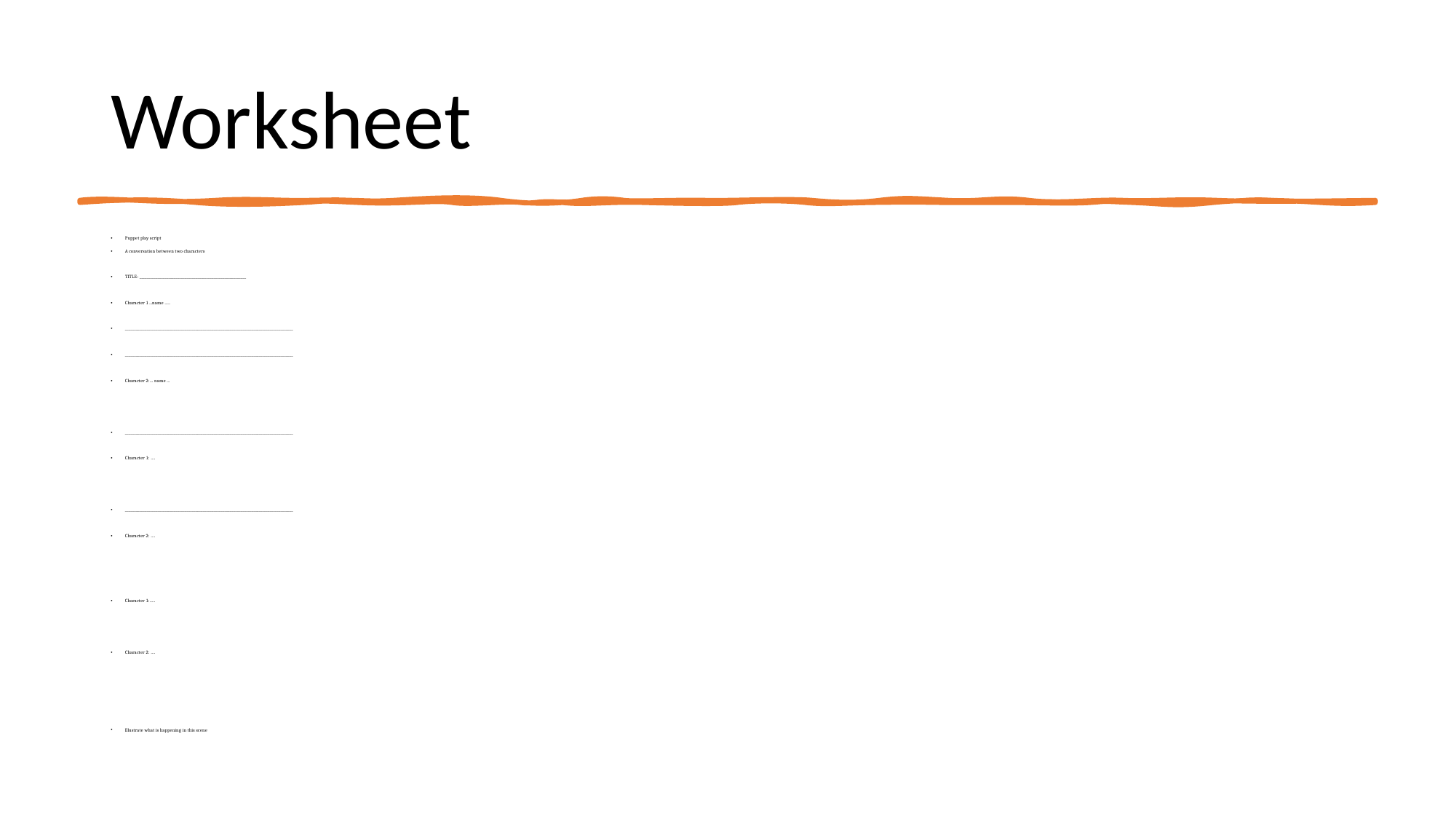

# Worksheet

Puppet play script
A conversation between two characters

TITLE: ___________________________________________________________

Character 1 ...name …..

_____________________________________________________________________________________________

_____________________________________________________________________________________________

Character 2:… name ...

_____________________________________________________________________________________________

Character 1: ….

_____________________________________________________________________________________________

Character 2: ….

Character 1:…..

Character 2: ….

Illustrate what is happening in this scene